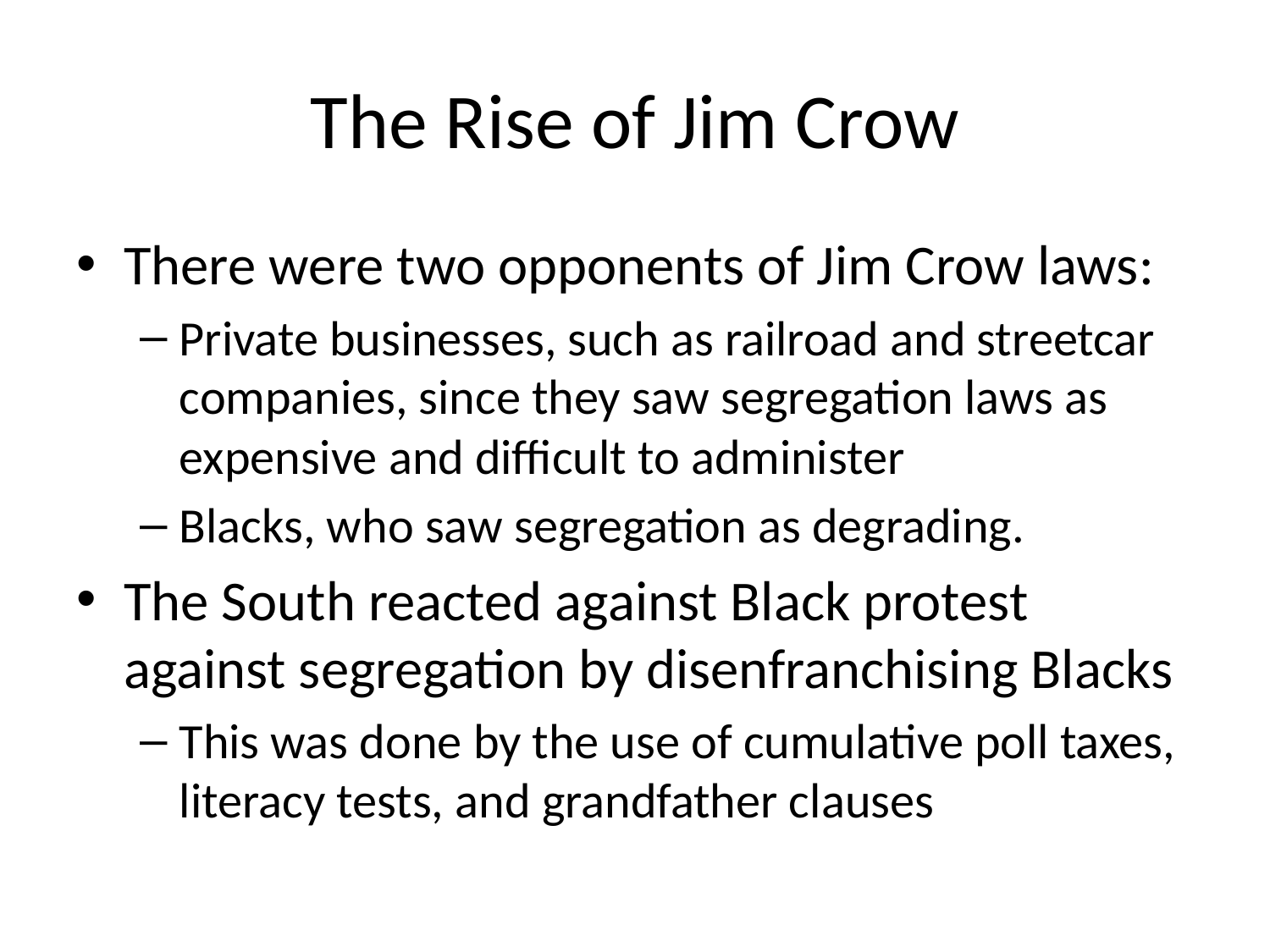

# The Rise of Jim Crow
There were two opponents of Jim Crow laws:
Private businesses, such as railroad and streetcar companies, since they saw segregation laws as expensive and difficult to administer
Blacks, who saw segregation as degrading.
The South reacted against Black protest against segregation by disenfranchising Blacks
This was done by the use of cumulative poll taxes, literacy tests, and grandfather clauses